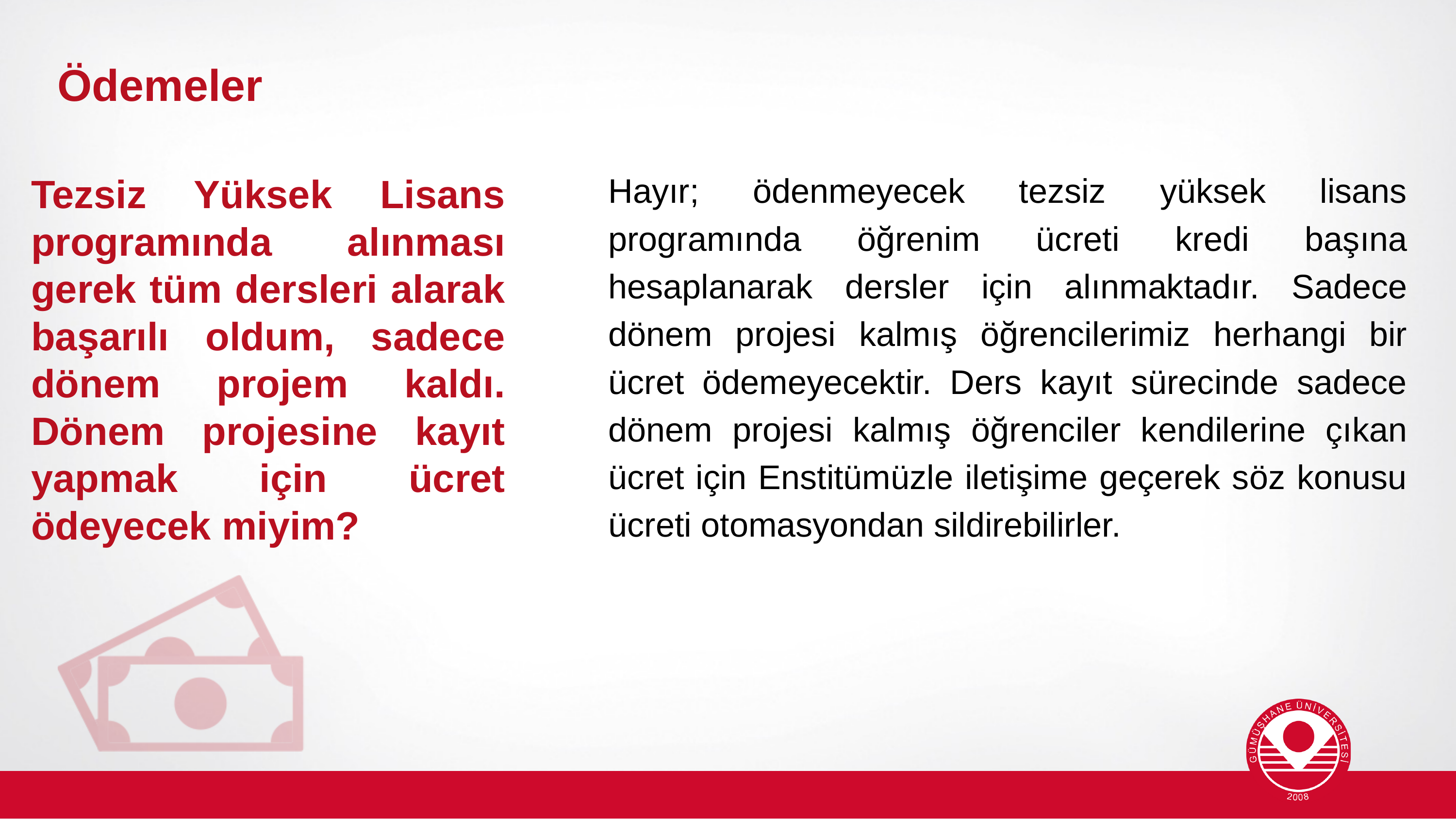

Ödemeler
Hayır; ödenmeyecek tezsiz yüksek lisans programında öğrenim ücreti kredi başına hesaplanarak dersler için alınmaktadır. Sadece dönem projesi kalmış öğrencilerimiz herhangi bir ücret ödemeyecektir. Ders kayıt sürecinde sadece dönem projesi kalmış öğrenciler kendilerine çıkan ücret için Enstitümüzle iletişime geçerek söz konusu ücreti otomasyondan sildirebilirler.

Tezsiz Yüksek Lisans programında alınması gerek tüm dersleri alarak başarılı oldum, sadece dönem projem kaldı. Dönem projesine kayıt yapmak için ücret ödeyecek miyim?